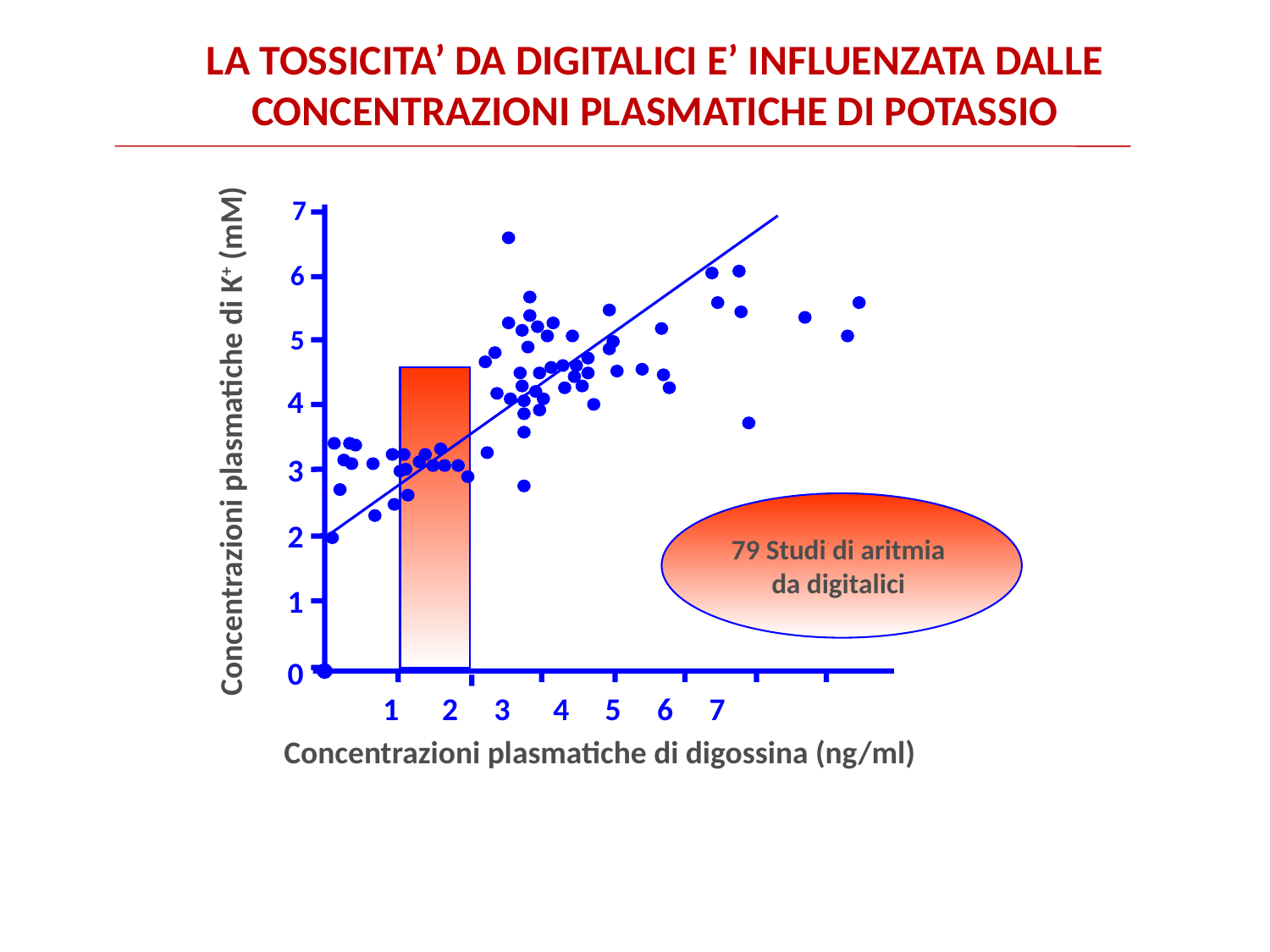

LA TOSSICITA’ DA DIGITALICI E’ INFLUENZATA DALLE CONCENTRAZIONI PLASMATICHE DI POTASSIO

7

6

5

4

Concentrazioni plasmatiche di K+ (mM)

3

79 Studi di aritmia
da digitalici

2

1

0

 1      2     3      4     5     6     7
Concentrazioni plasmatiche di digossina (ng/ml)